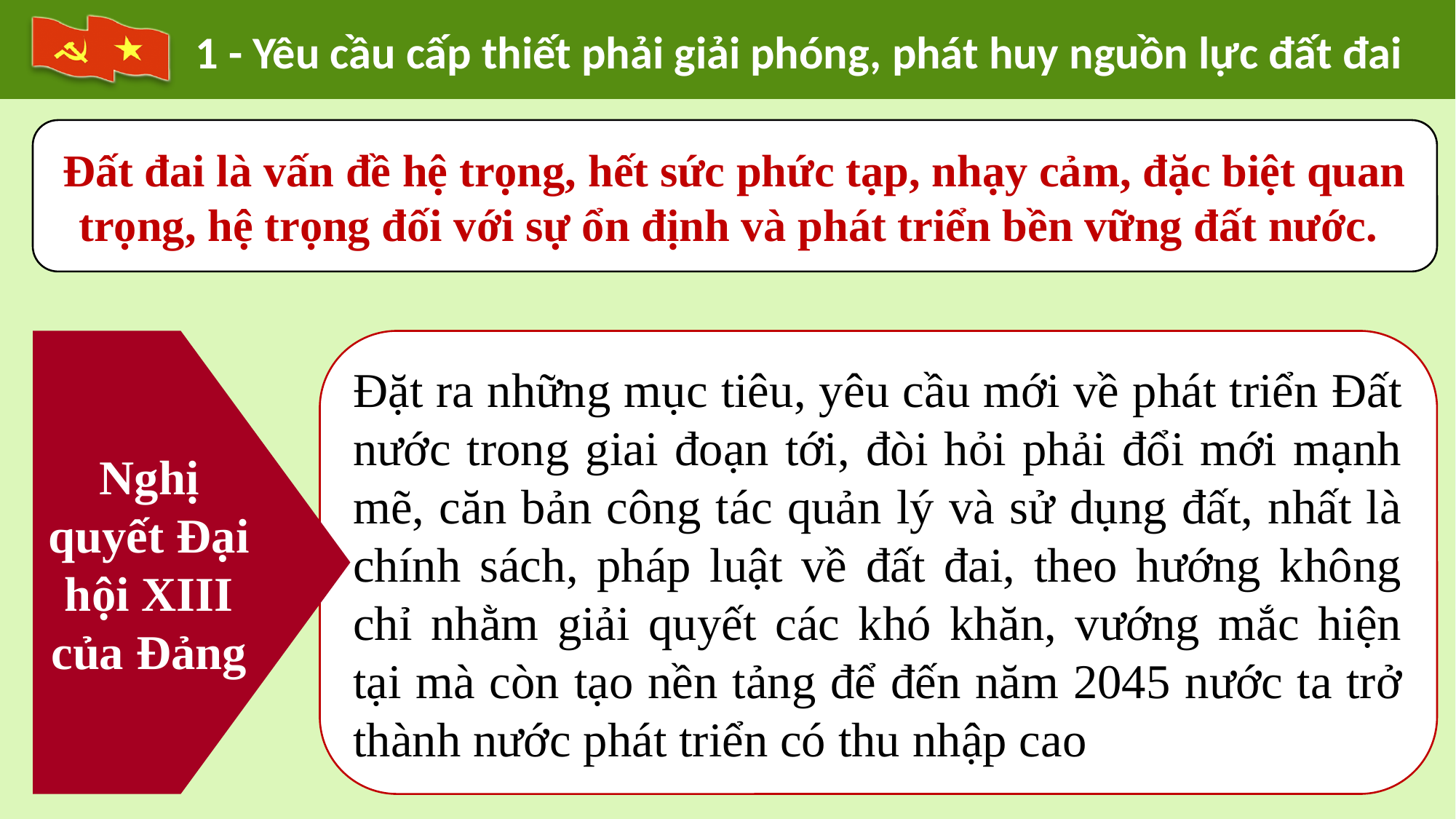

1 - Yêu cầu cấp thiết phải giải phóng, phát huy nguồn lực đất đai
Đất đai là vấn đề hệ trọng, hết sức phức tạp, nhạy cảm, đặc biệt quan trọng, hệ trọng đối với sự ổn định và phát triển bền vững đất nước.
Nghị quyết Đại hội XIII của Đảng
Đặt ra những mục tiêu, yêu cầu mới về phát triển Đất nước trong giai đoạn tới, đòi hỏi phải đổi mới mạnh mẽ, căn bản công tác quản lý và sử dụng đất, nhất là chính sách, pháp luật về đất đai, theo hướng không chỉ nhằm giải quyết các khó khăn, vướng mắc hiện tại mà còn tạo nền tảng để đến năm 2045 nước ta trở thành nước phát triển có thu nhập cao